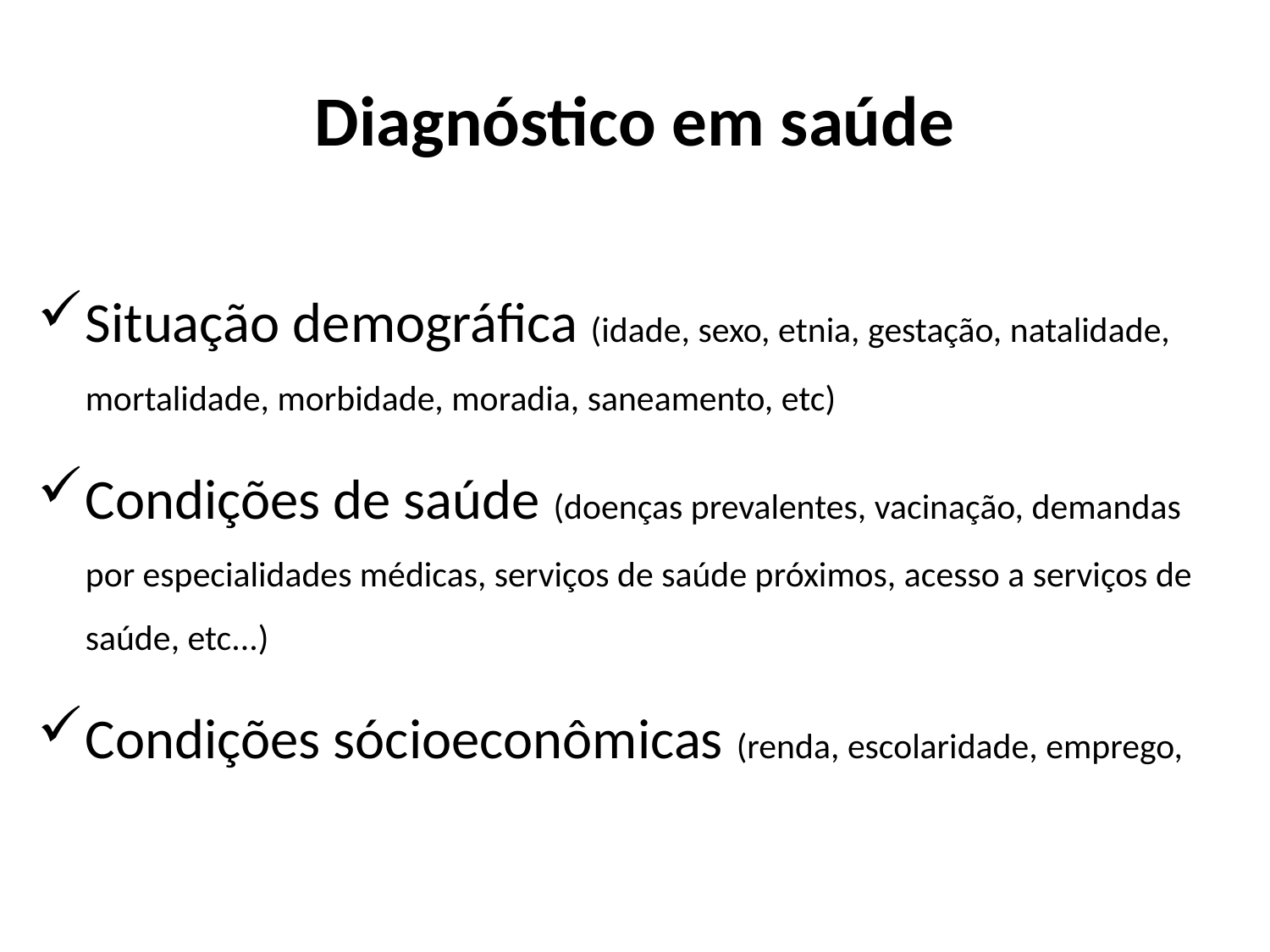

# Diagnóstico em saúde
Situação demográfica (idade, sexo, etnia, gestação, natalidade, mortalidade, morbidade, moradia, saneamento, etc)
Condições de saúde (doenças prevalentes, vacinação, demandas por especialidades médicas, serviços de saúde próximos, acesso a serviços de saúde, etc...)
Condições sócioeconômicas (renda, escolaridade, emprego,